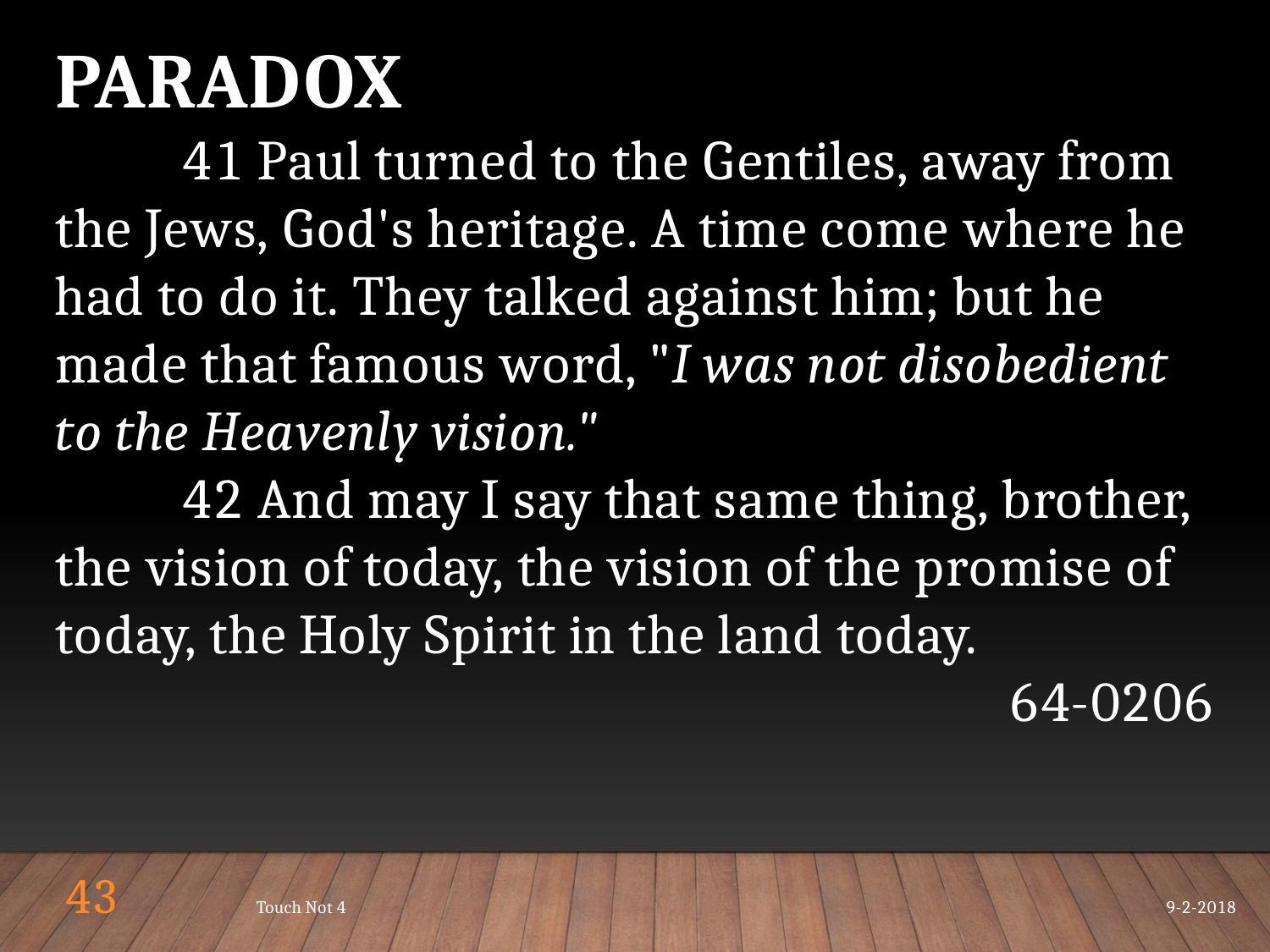

PARADOX
	41 Paul turned to the Gentiles, away from the Jews, God's heritage. A time come where he had to do it. They talked against him; but he made that famous word, "I was not disobedient to the Heavenly vision."
	42 And may I say that same thing, brother, the vision of today, the vision of the promise of today, the Holy Spirit in the land today.
64-0206
43
Touch Not 4
9-2-2018